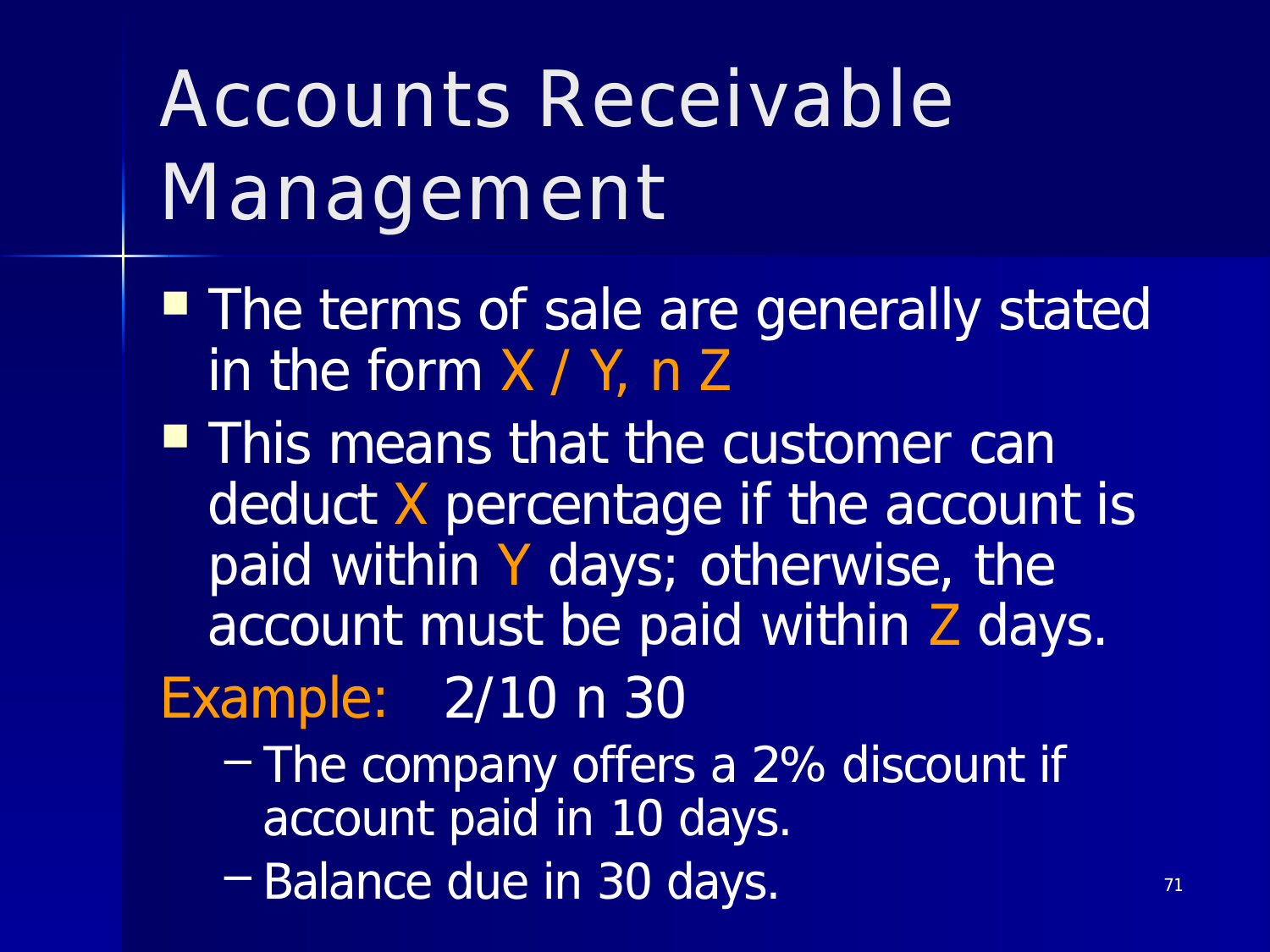

# Accounts Receivable Management
The terms of sale are generally stated in the form X / Y, n Z
This means that the customer can deduct X percentage if the account is paid within Y days; otherwise, the account must be paid within Z days.
Example:   2/10 n 30
The company offers a 2% discount if account paid in 10 days.
Balance due in 30 days.
71